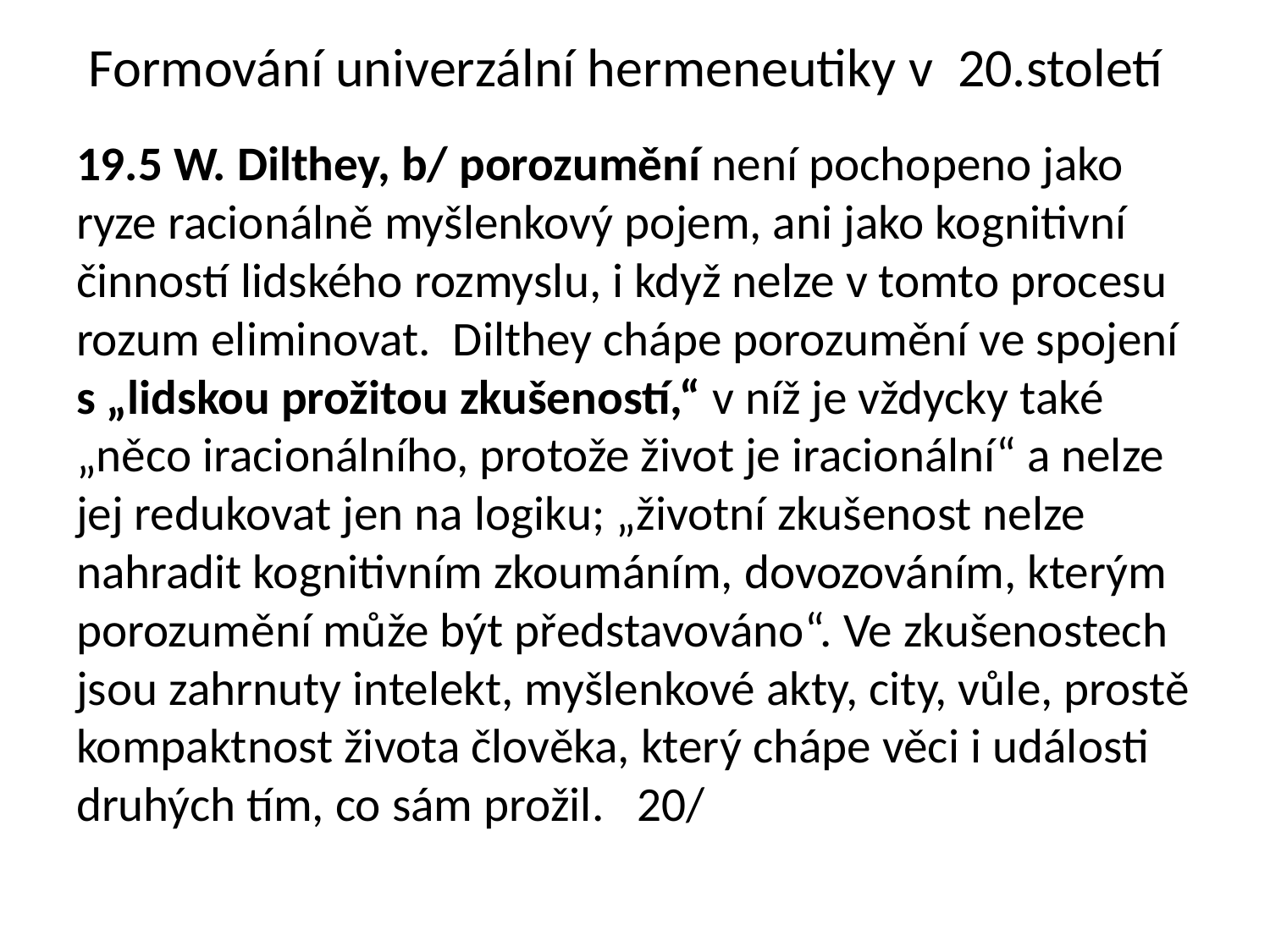

# Formování univerzální hermeneutiky v  20.století
19.5 W. Dilthey, b/ porozumění není pochopeno jako ryze racionálně myšlenkový pojem, ani jako kognitivní činností lidského rozmyslu, i když nelze v tomto procesu rozum eliminovat.  Dilthey chápe porozumění ve spojení s „lidskou prožitou zkušeností,“ v níž je vždycky také „něco iracionálního, protože život je iracionální“ a nelze jej redukovat jen na logiku; „životní zkušenost nelze nahradit kognitivním zkoumáním, dovozováním, kterým porozumění může být představováno“. Ve zkušenostech jsou zahrnuty intelekt, myšlenkové akty, city, vůle, prostě kompaktnost života člověka, který chápe věci i události druhých tím, co sám prožil.   20/